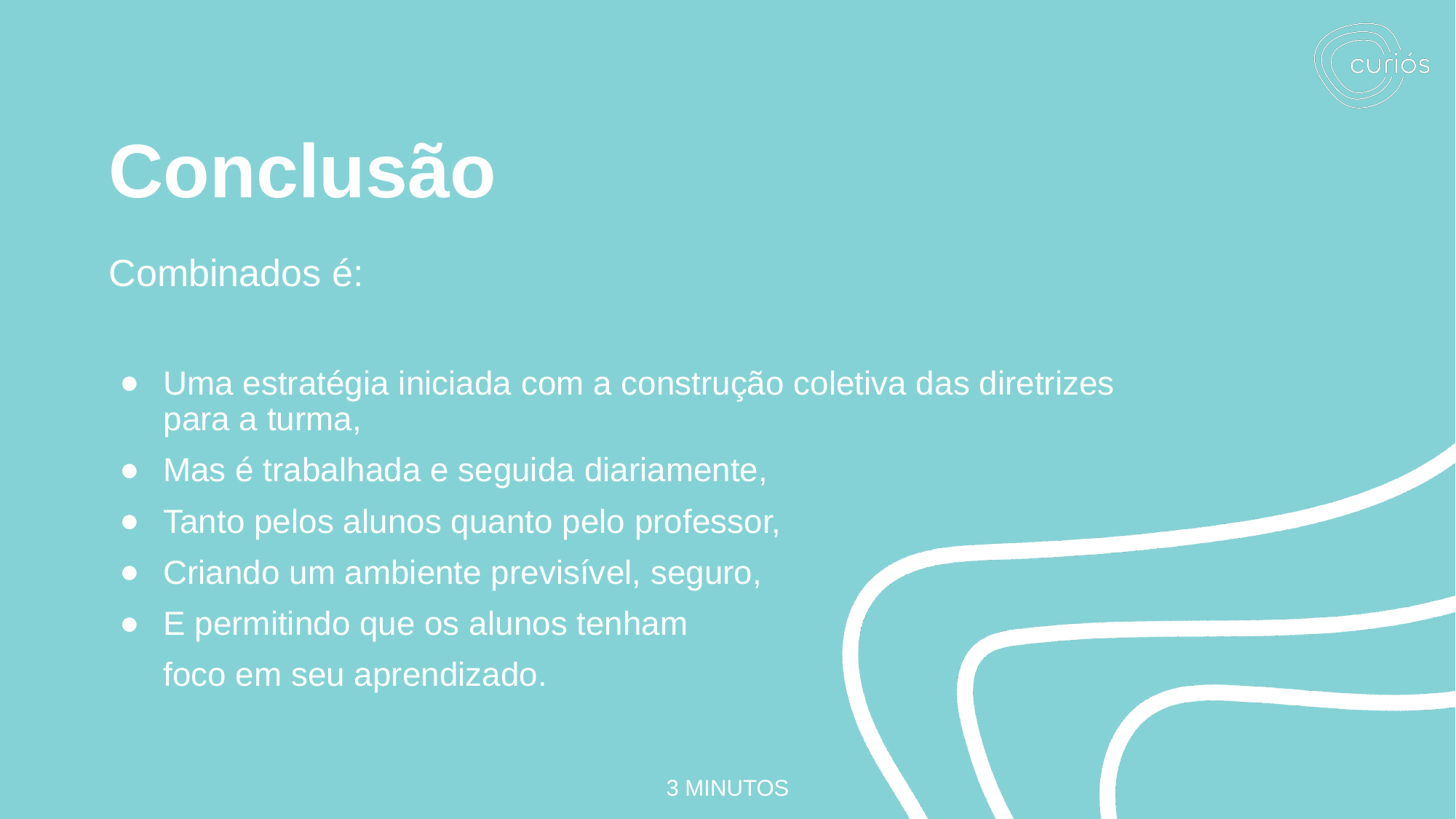

# Conclusão
Combinados é:

Uma estratégia iniciada com a construção coletiva das diretrizes para a turma,
Mas é trabalhada e seguida diariamente,
Tanto pelos alunos quanto pelo professor,
Criando um ambiente previsível, seguro,
E permitindo que os alunos tenham
foco em seu aprendizado.
3 MINUTOS